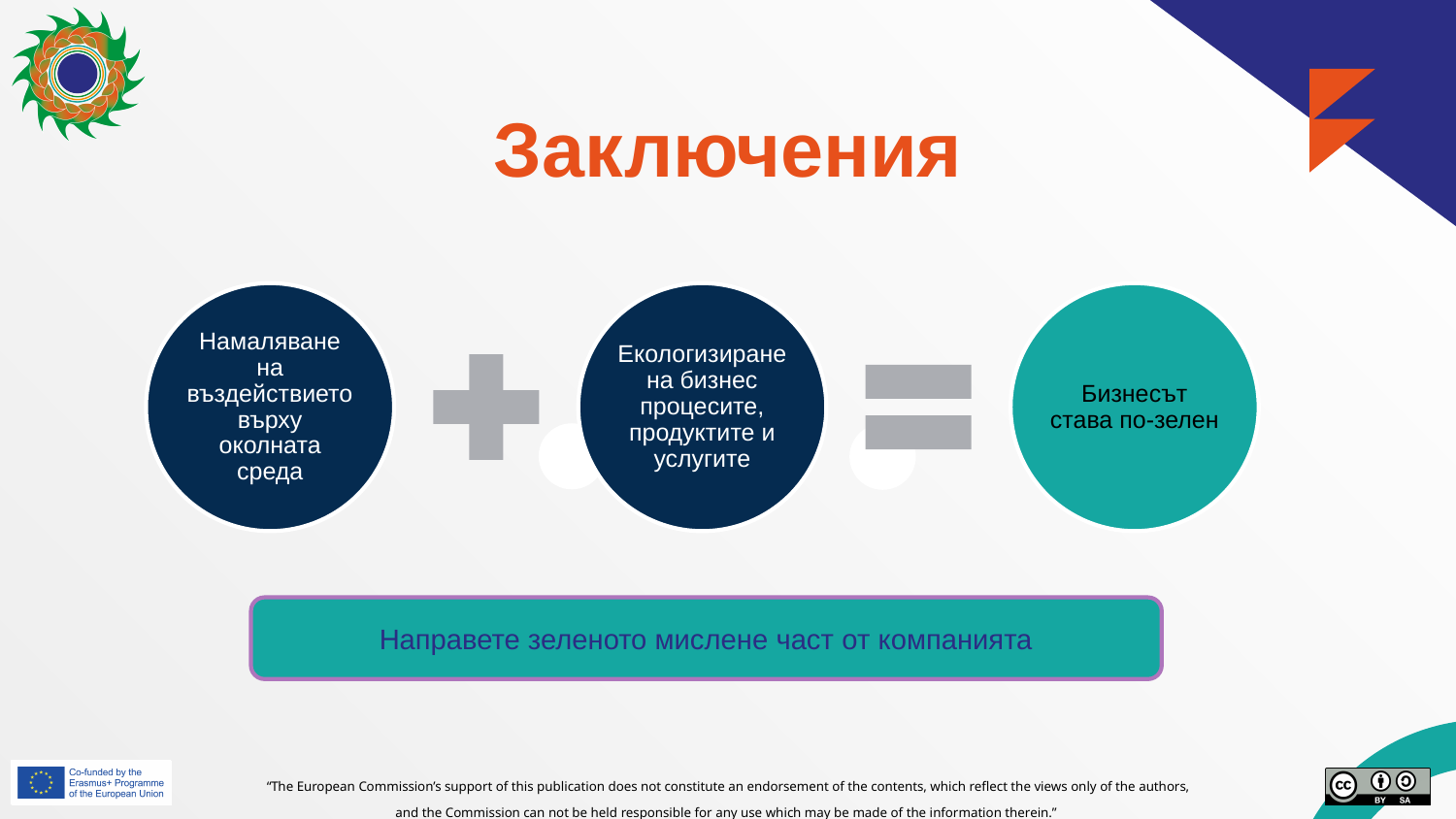

# Заключения
Намаляване на въздействието върху околната среда

Екологизиране на бизнес процесите, продуктите и услугите

Бизнесът става по-зелен

Направете зеленото мислене част от компанията